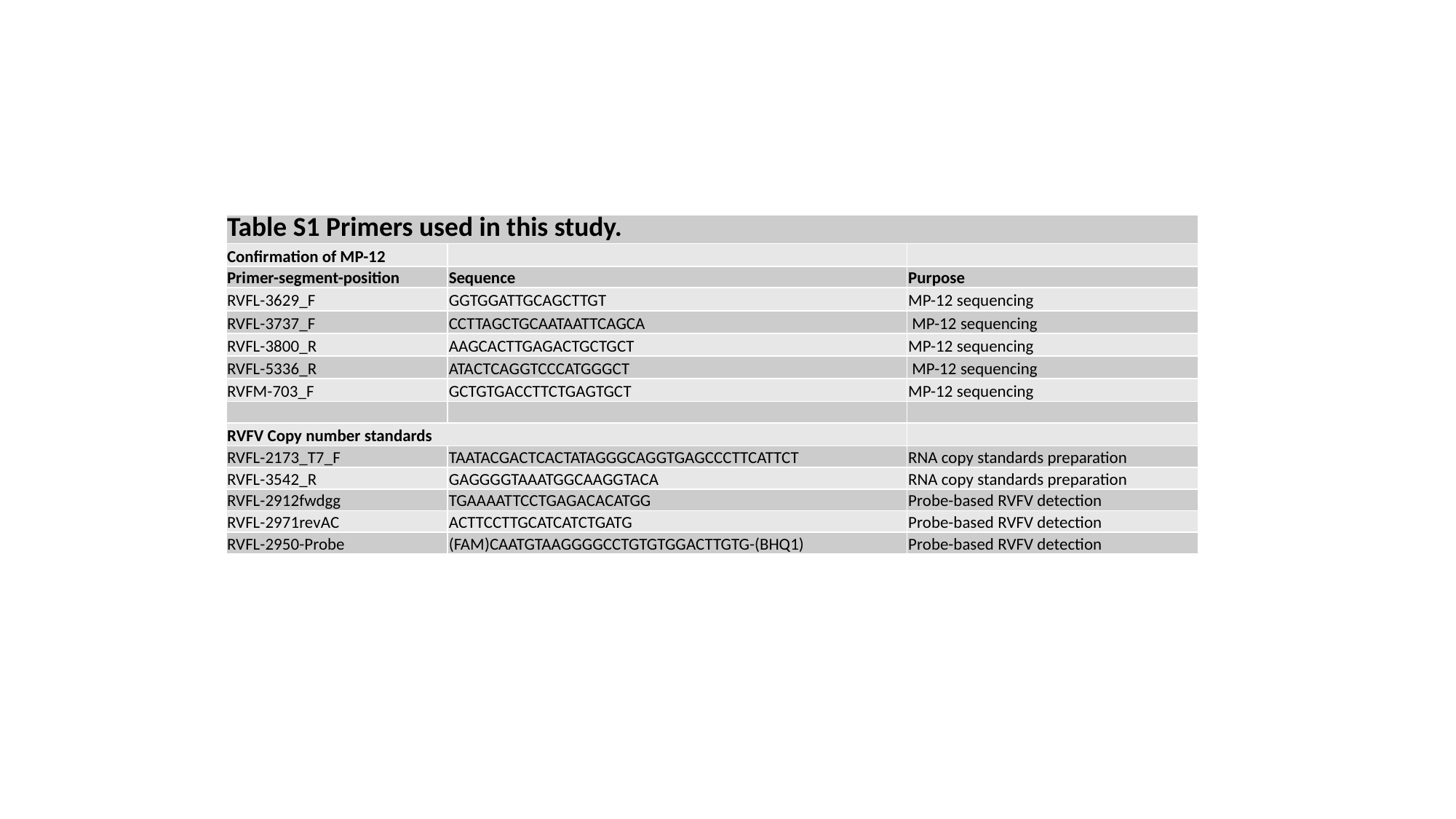

| Table S1 Primers used in this study. |  |  |
| --- | --- | --- |
| Confirmation of MP-12 |  |  |
| Primer-segment-position | Sequence | Purpose |
| RVFL-3629\_F | GGTGGATTGCAGCTTGT | MP-12 sequencing |
| RVFL-3737\_F | CCTTAGCTGCAATAATTCAGCA | MP-12 sequencing |
| RVFL-3800\_R | AAGCACTTGAGACTGCTGCT | MP-12 sequencing |
| RVFL-5336\_R | ATACTCAGGTCCCATGGGCT | MP-12 sequencing |
| RVFM-703\_F | GCTGTGACCTTCTGAGTGCT | MP-12 sequencing |
|  |  |  |
| RVFV Copy number standards |  |  |
| RVFL-2173\_T7\_F | TAATACGACTCACTATAGGGCAGGTGAGCCCTTCATTCT | RNA copy standards preparation |
| RVFL-3542\_R | GAGGGGTAAATGGCAAGGTACA | RNA copy standards preparation |
| RVFL-2912fwdgg | TGAAAATTCCTGAGACACATGG | Probe-based RVFV detection |
| RVFL-2971revAC | ACTTCCTTGCATCATCTGATG | Probe-based RVFV detection |
| RVFL-2950-Probe | (FAM)CAATGTAAGGGGCCTGTGTGGACTTGTG-(BHQ1) | Probe-based RVFV detection |